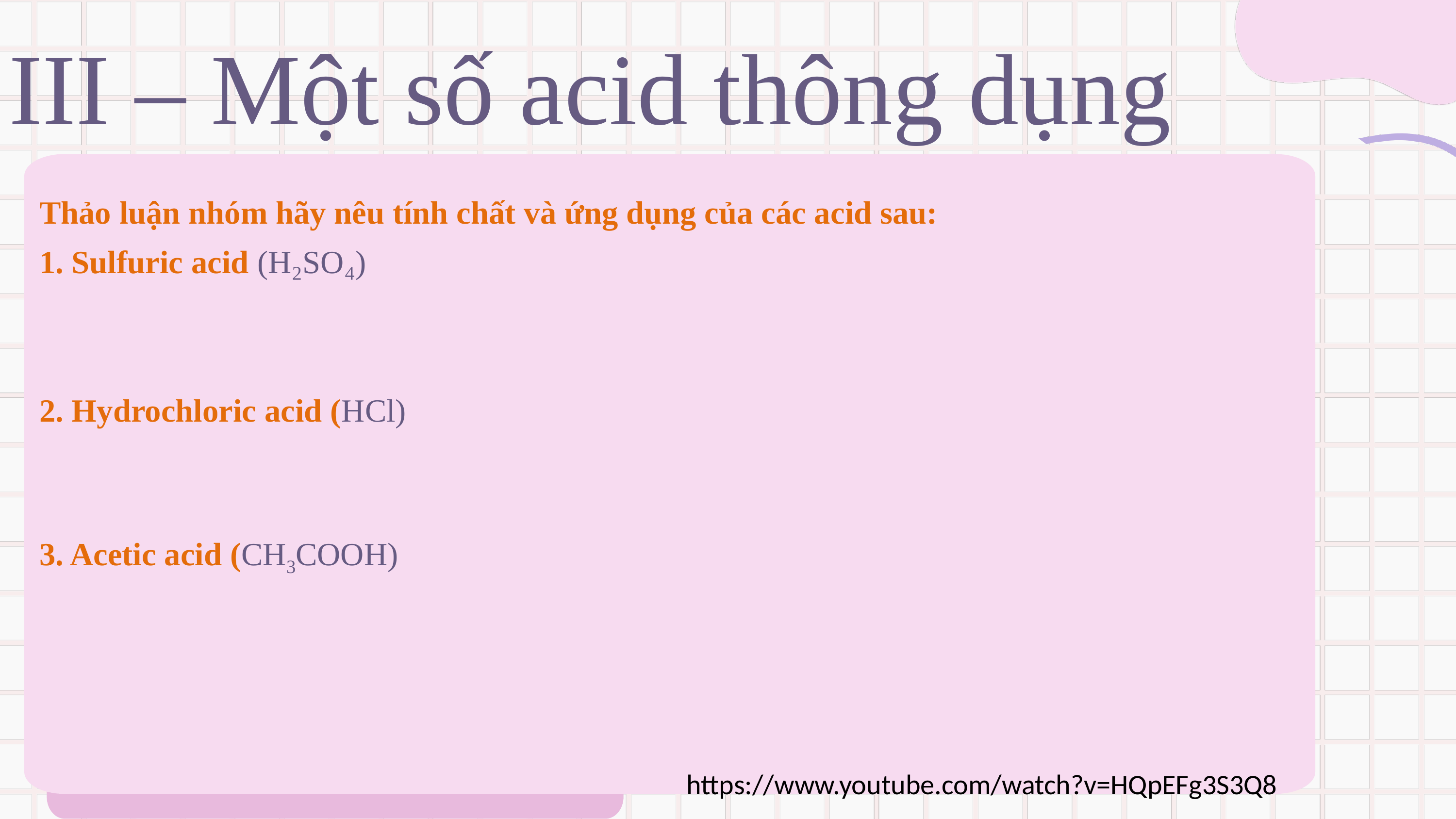

III – Một số acid thông dụng

Thảo luận nhóm hãy nêu tính chất và ứng dụng của các acid sau:
1. Sulfuric acid (H₂SO₄)

2. Hydrochloric acid (HCl)

3. Acetic acid (CH3COOH)
https://www.youtube.com/watch?v=HQpEFg3S3Q8